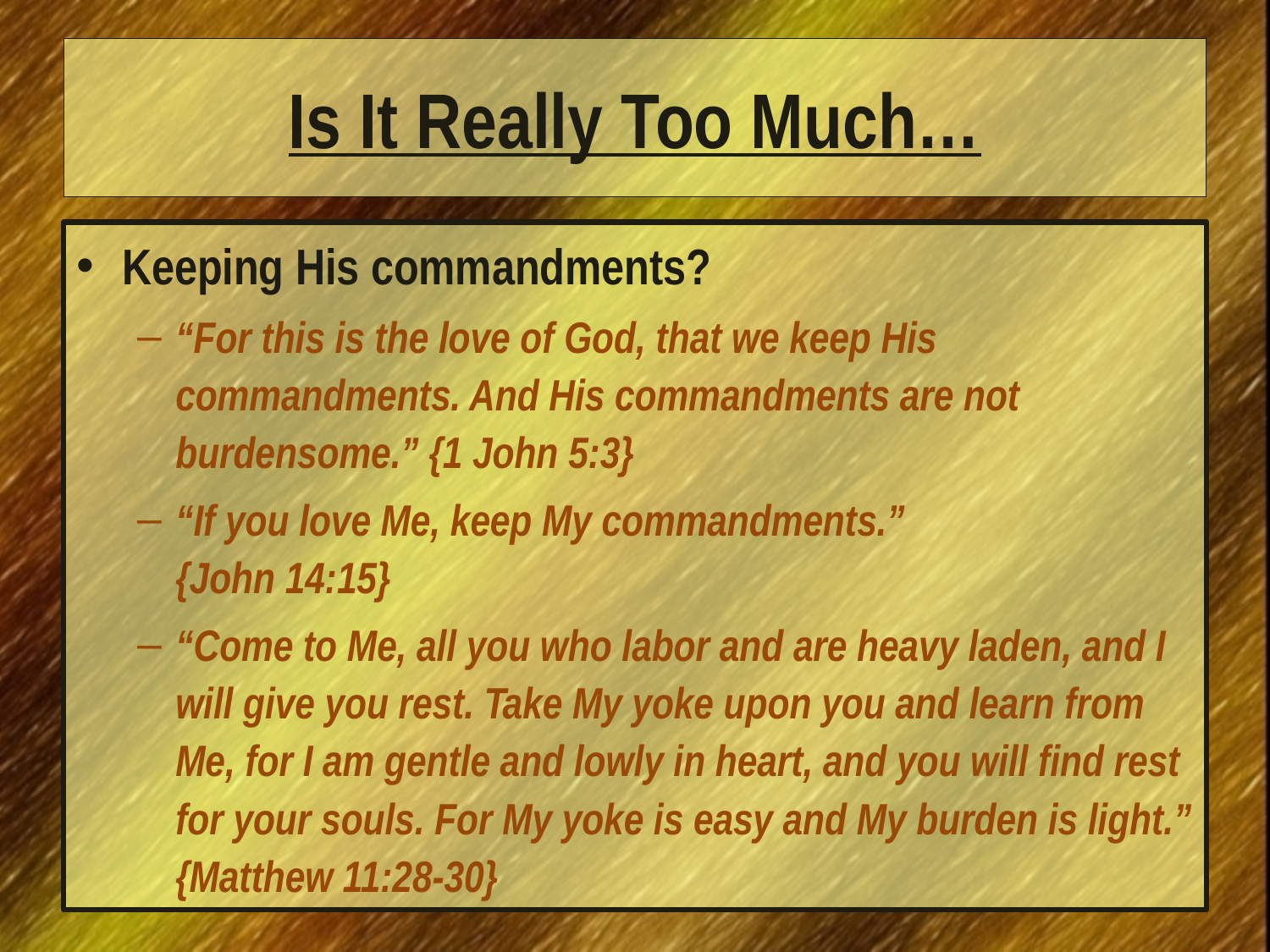

# Is It Really Too Much…
Keeping His commandments?
“For this is the love of God, that we keep His commandments. And His commandments are not burdensome.” {1 John 5:3}
“If you love Me, keep My commandments.”                   {John 14:15}
“Come to Me, all you who labor and are heavy laden, and I will give you rest. Take My yoke upon you and learn from Me, for I am gentle and lowly in heart, and you will find rest for your souls. For My yoke is easy and My burden is light.” {Matthew 11:28-30}